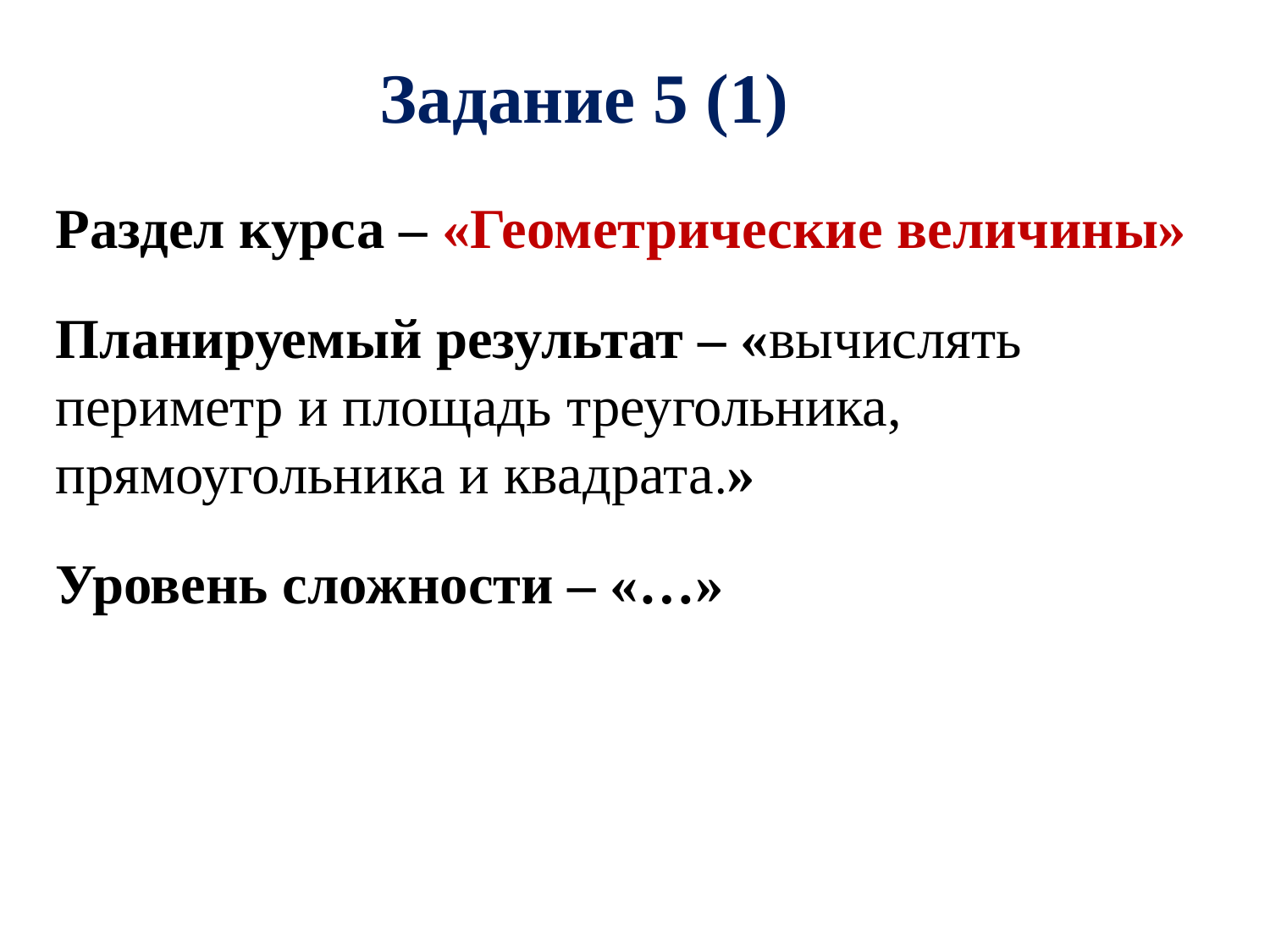

Задание 5 (1)
Раздел курса – «Геометрические величины»

Планируемый результат – «вычислять периметр и площадь треугольника, прямоугольника и квадрата.»

Уровень сложности – «…»